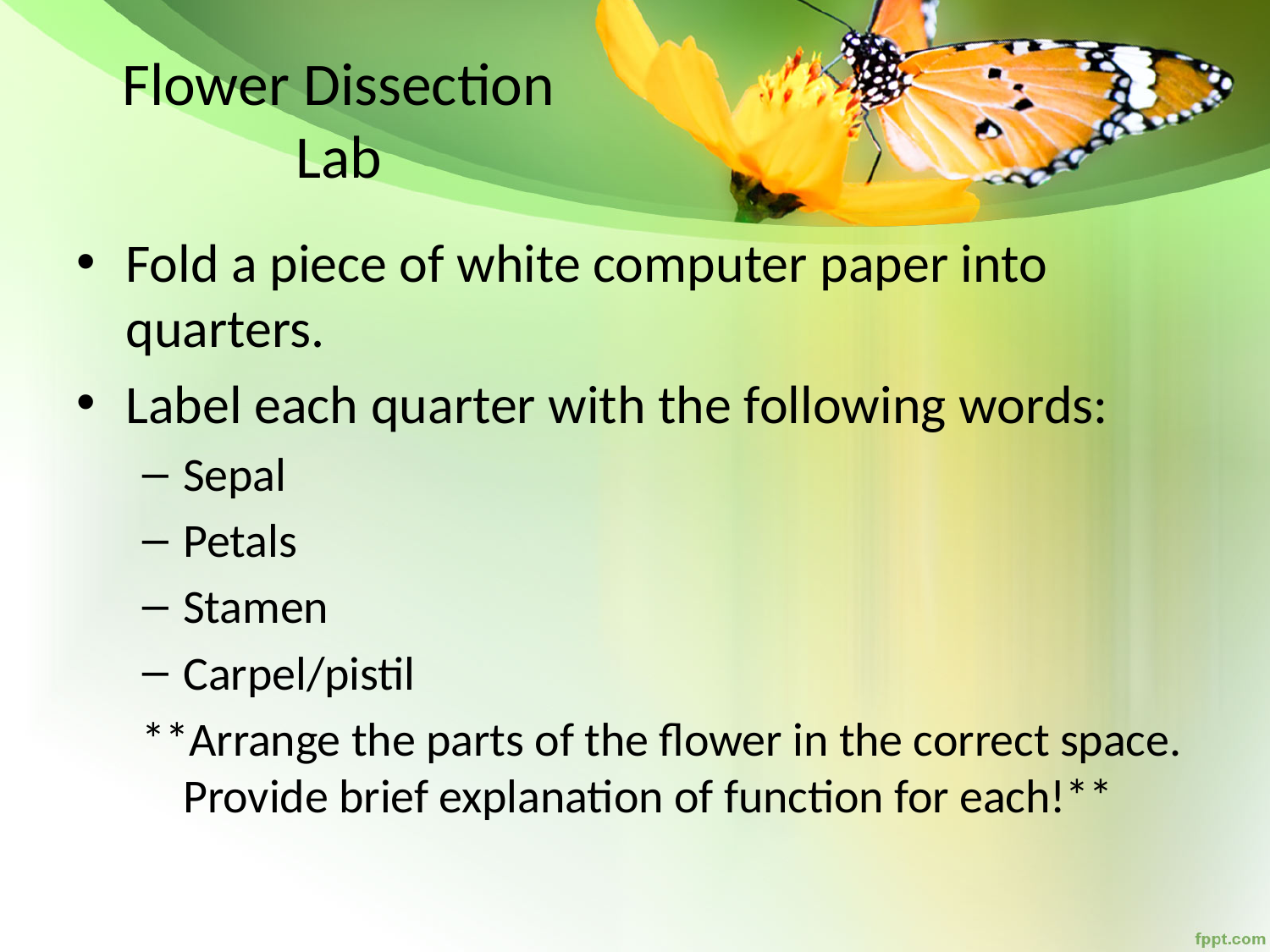

# Flower Dissection Lab
Fold a piece of white computer paper into quarters.
Label each quarter with the following words:
Sepal
Petals
Stamen
Carpel/pistil
**Arrange the parts of the flower in the correct space.  Provide brief explanation of function for each!**